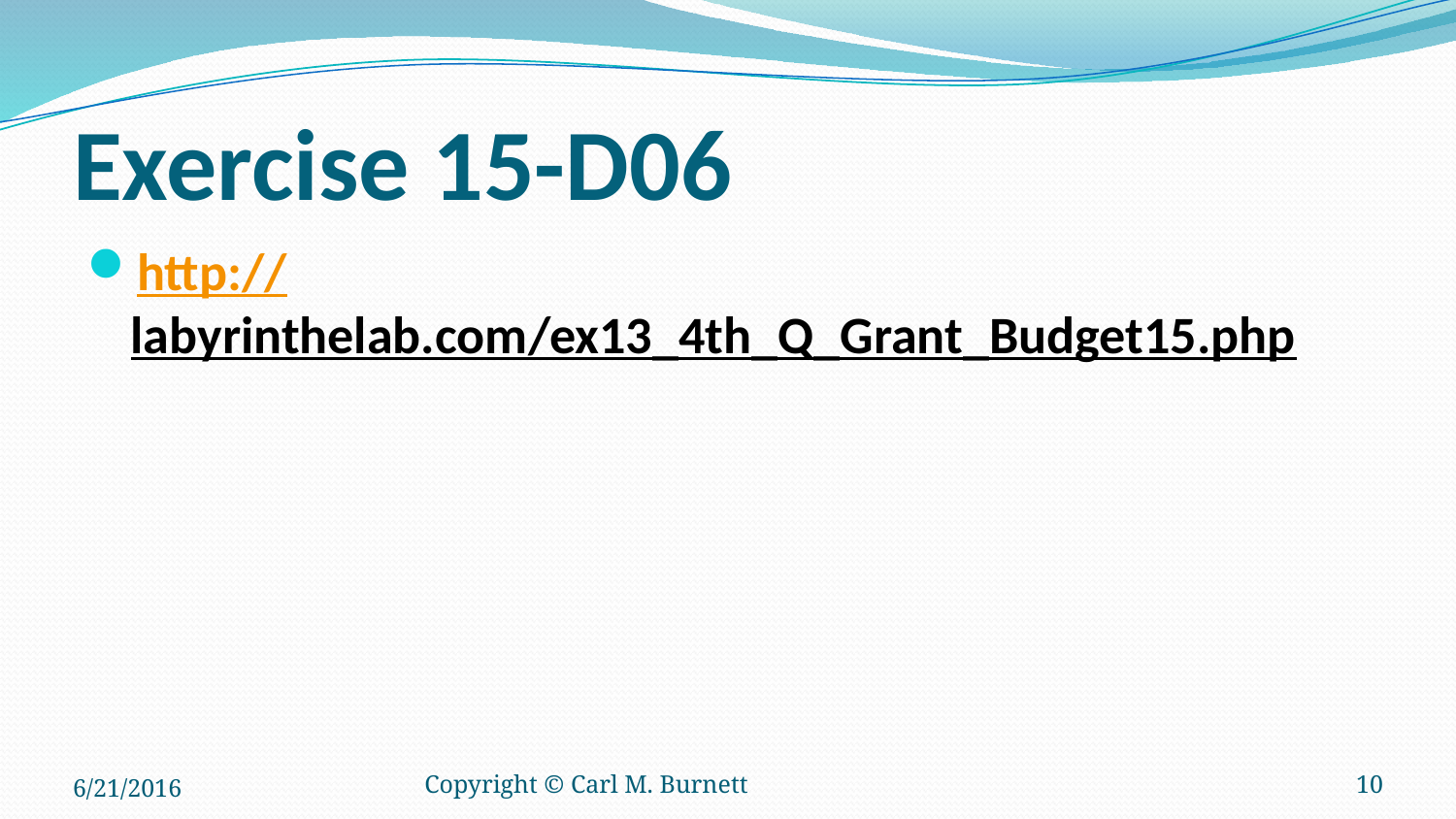

# Exercise 15-D06
http://labyrinthelab.com/ex13_4th_Q_Grant_Budget15.php
6/21/2016
Copyright © Carl M. Burnett
10